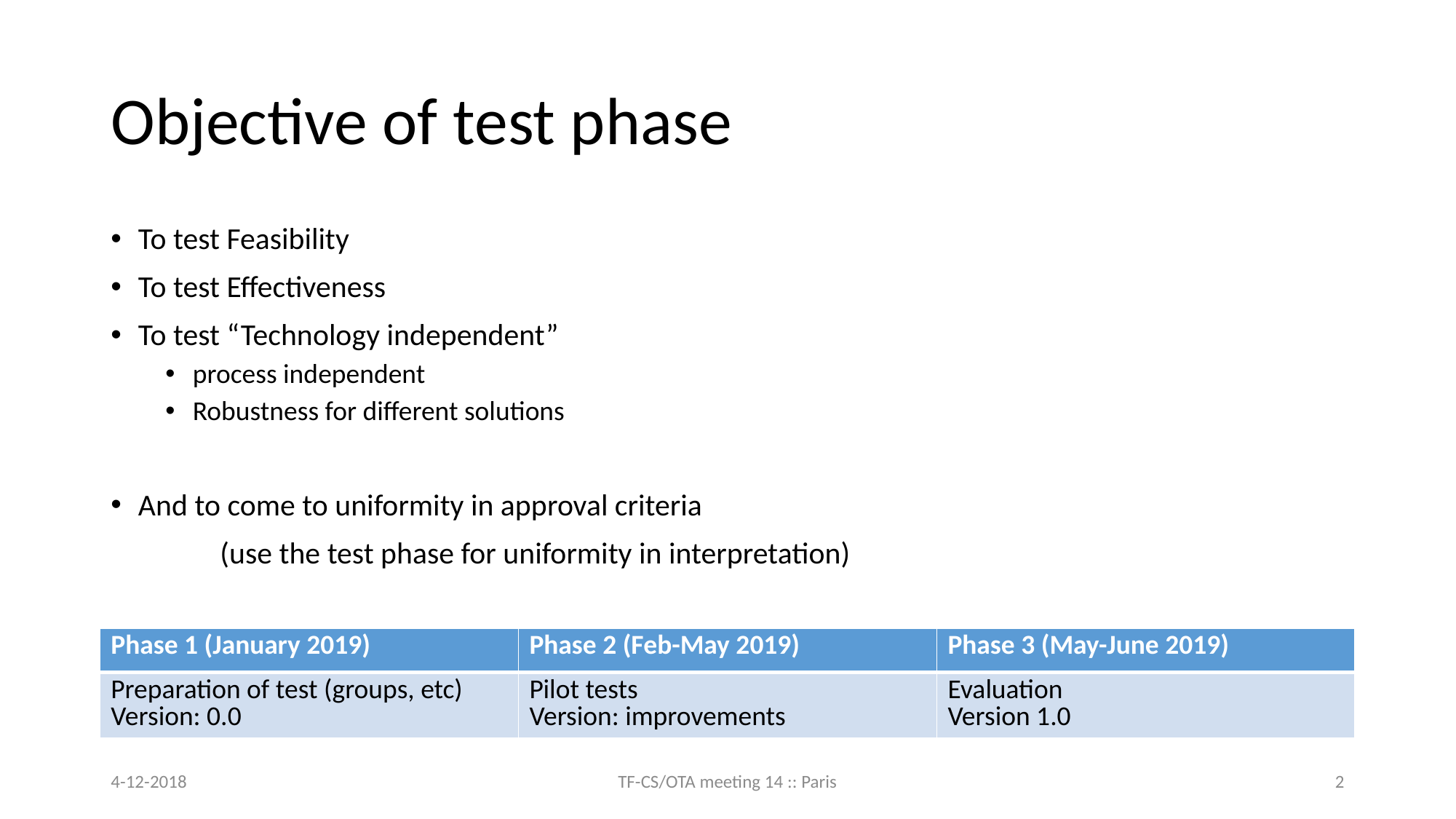

# Objective of test phase
To test Feasibility
To test Effectiveness
To test “Technology independent”
process independent
Robustness for different solutions

And to come to uniformity in approval criteria
	(use the test phase for uniformity in interpretation)

| Phase 1 (January 2019) | Phase 2 (Feb-May 2019) | Phase 3 (May-June 2019) |
| --- | --- | --- |
| Preparation of test (groups, etc) Version: 0.0 | Pilot tests Version: improvements | Evaluation Version 1.0 |
4-12-2018
TF-CS/OTA meeting 14 :: Paris
2